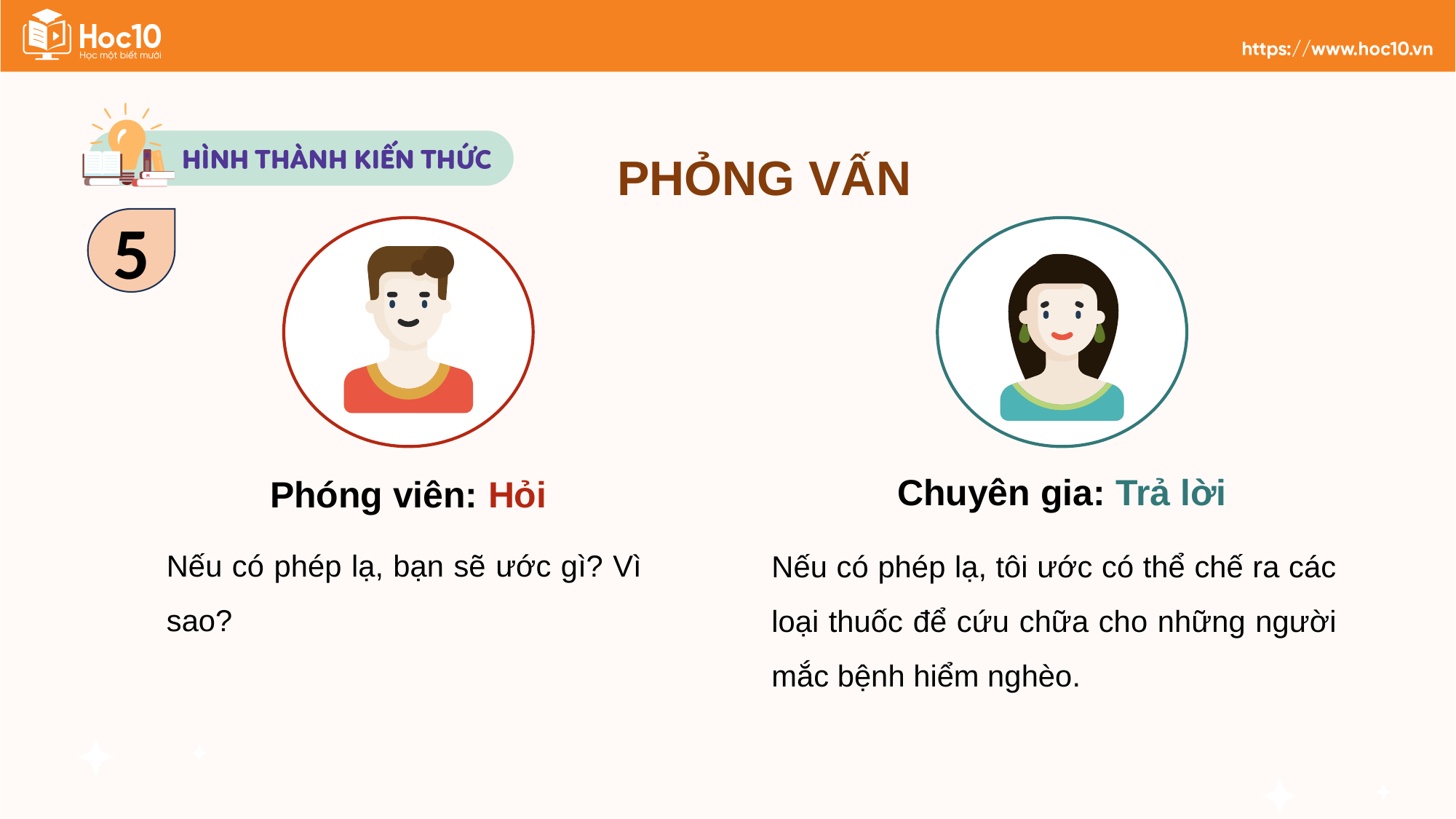

PHỎNG VẤN
5

Chuyên gia: Trả lời
Phóng viên: Hỏi
Nếu có phép lạ, bạn sẽ ước gì? Vì sao?
Nếu có phép lạ, tôi ước có thể chế ra các loại thuốc để cứu chữa cho những người mắc bệnh hiểm nghèo.